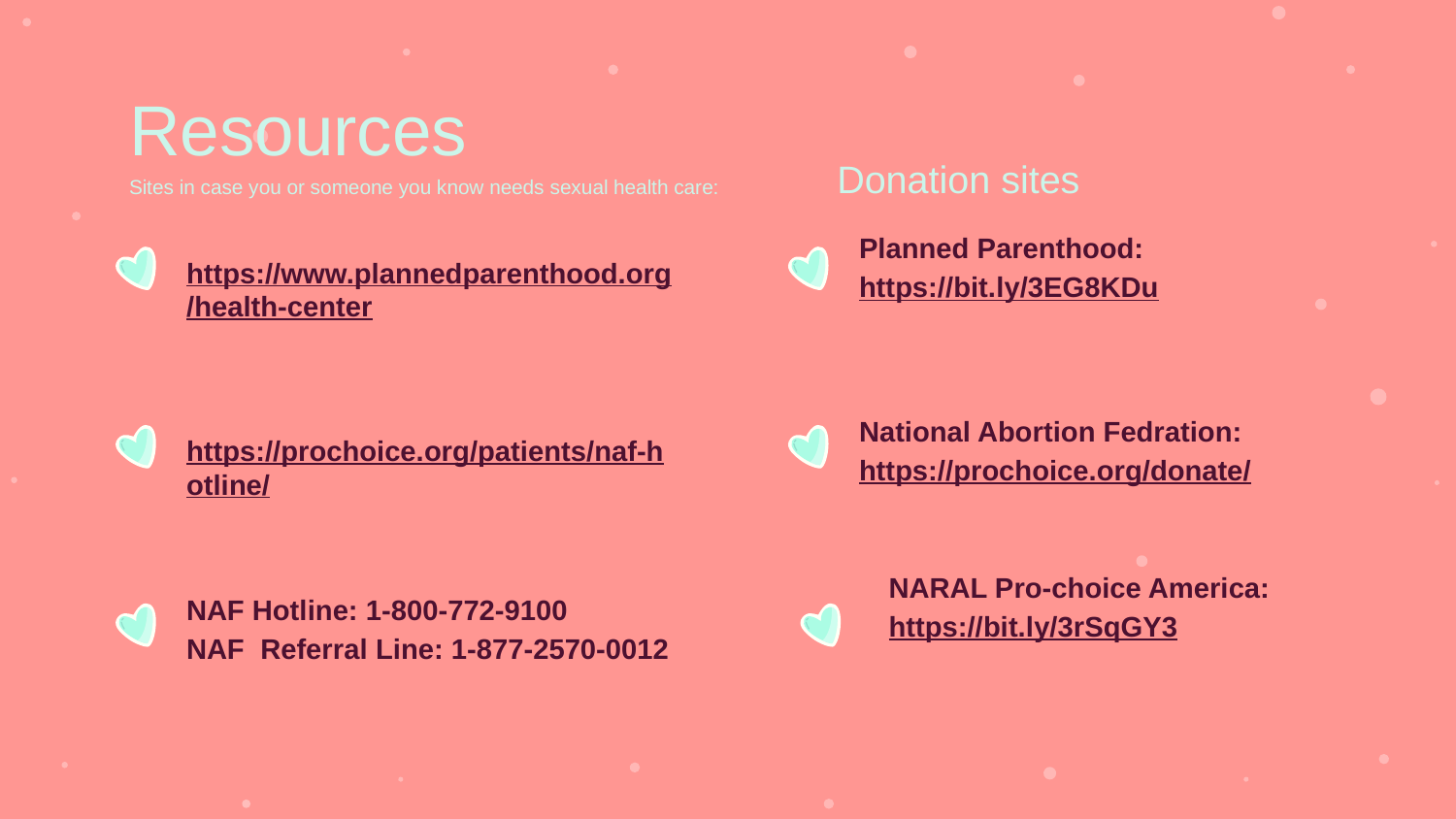

# Resources
Sites in case you or someone you know needs sexual health care:

Donation sites
https://www.plannedparenthood.org/health-center

Planned Parenthood:
https://bit.ly/3EG8KDu

https://prochoice.org/patients/naf-hotline/
National Abortion Fedration:
https://prochoice.org/donate/

NARAL Pro-choice America:
https://bit.ly/3rSqGY3

NAF Hotline: 1-800-772-9100
NAF  Referral Line: 1-877-2570-0012